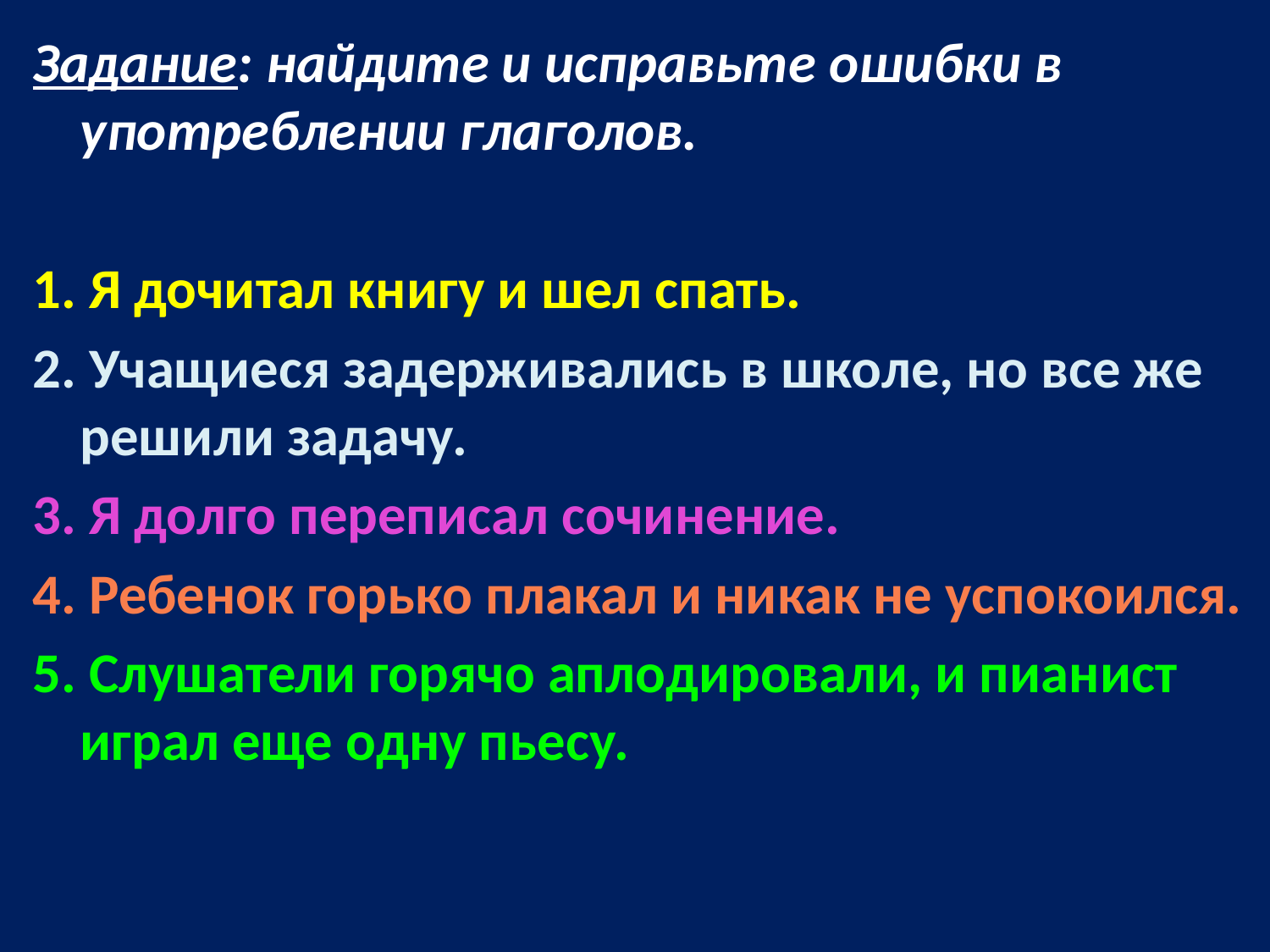

Задание: найдите и исправьте ошибки в употреблении глаголов.

1. Я дочитал книгу и шел спать.
2. Учащиеся задерживались в школе, но все же решили задачу.
3. Я долго переписал сочинение.
4. Ребенок горько плакал и никак не успокоился.
5. Слушатели горячо аплодировали, и пианист играл еще одну пьесу.